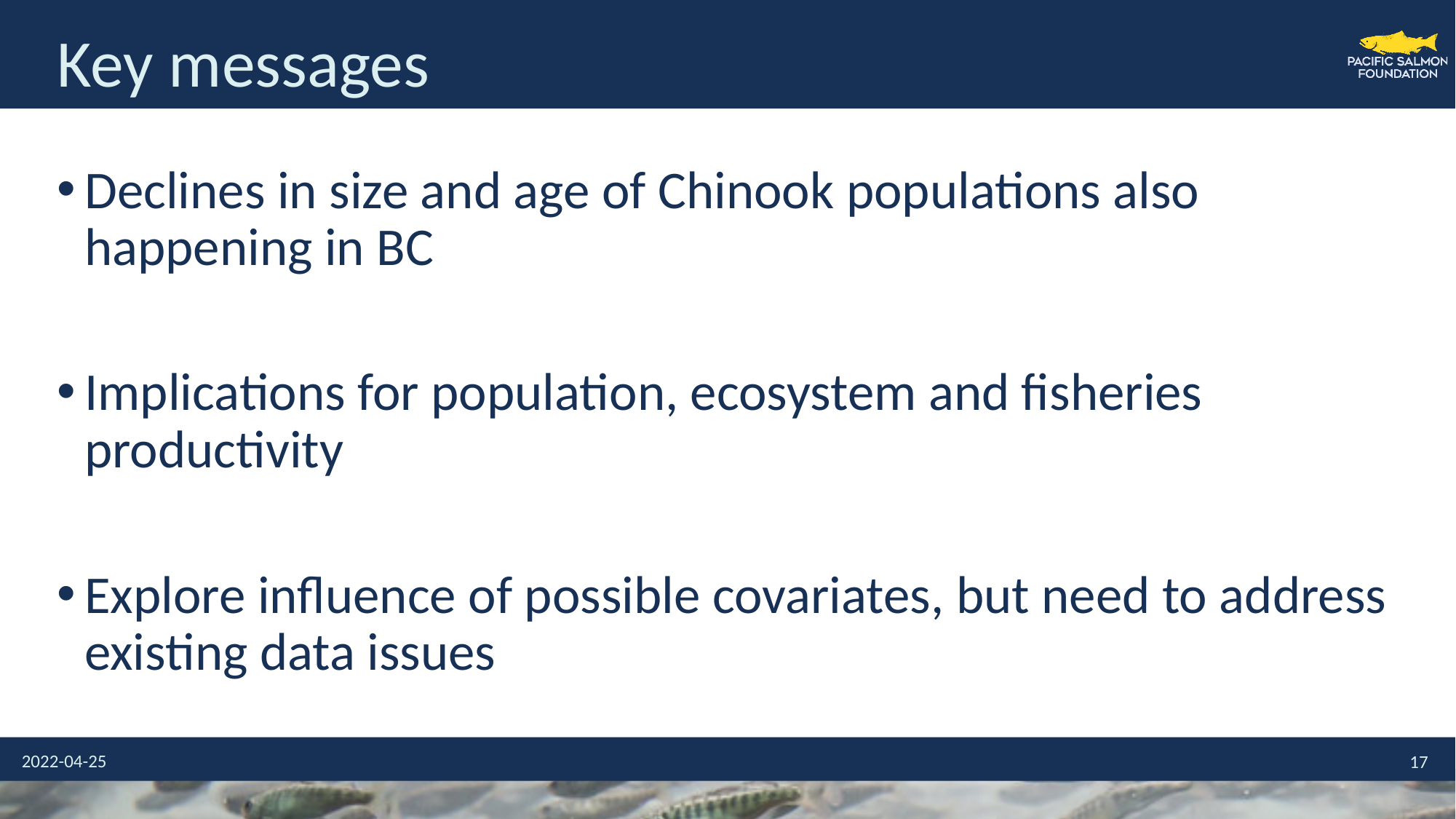

# Key messages
Declines in size and age of Chinook populations also happening in BC

Implications for population, ecosystem and fisheries productivity

Explore influence of possible covariates, but need to address existing data issues
2022-04-25
17